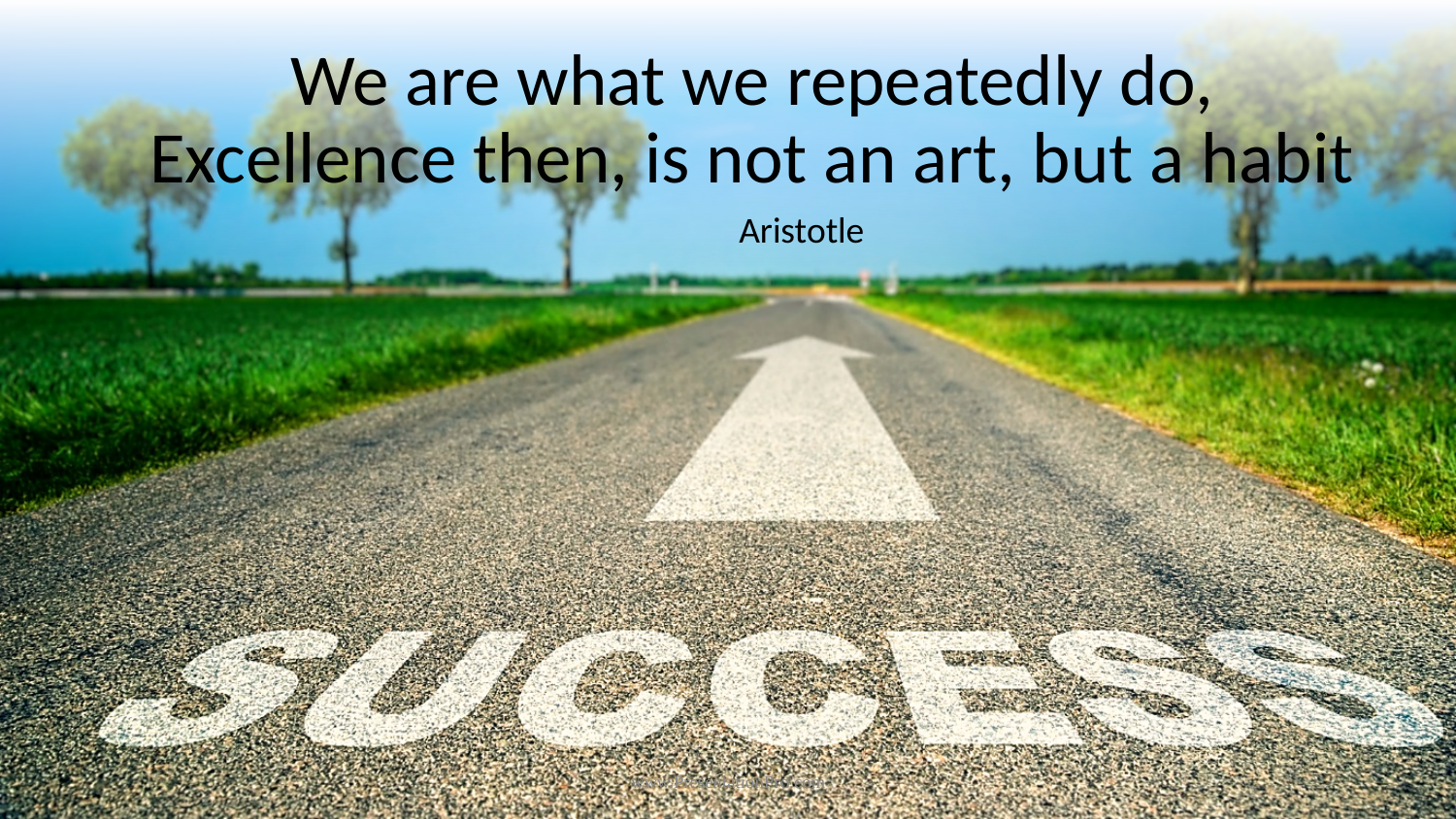

# We are what we repeatedly do, Excellence then, is not an art, but a habit
Aristotle
www.PresentationPro.com